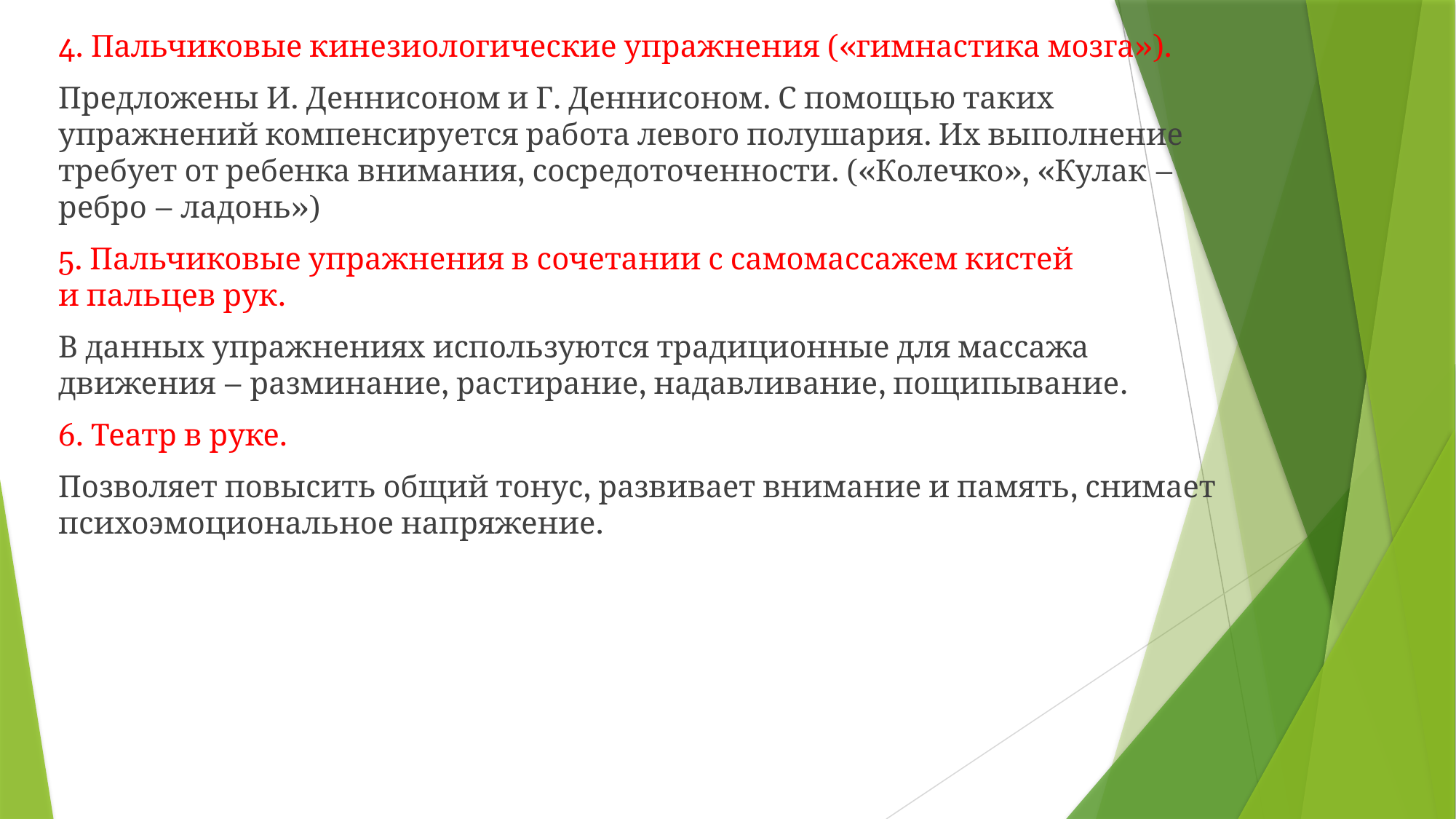

4. Пальчиковые кинезиологические упражнения («гимнастика мозга»).
Предложены И. Деннисоном и Г. Деннисоном. С помощью таких упражнений компенсируется работа левого полушария. Их выполнение требует от ребенка внимания, сосредоточенности. («Колечко», «Кулак – ребро – ладонь»)
5. Пальчиковые упражнения в сочетании с самомассажем кистей и пальцев рук.
В данных упражнениях используются традиционные для массажа движения – разминание, растирание, надавливание, пощипывание.
6. Театр в руке.
Позволяет повысить общий тонус, развивает внимание и память, снимает психоэмоциональное напряжение.